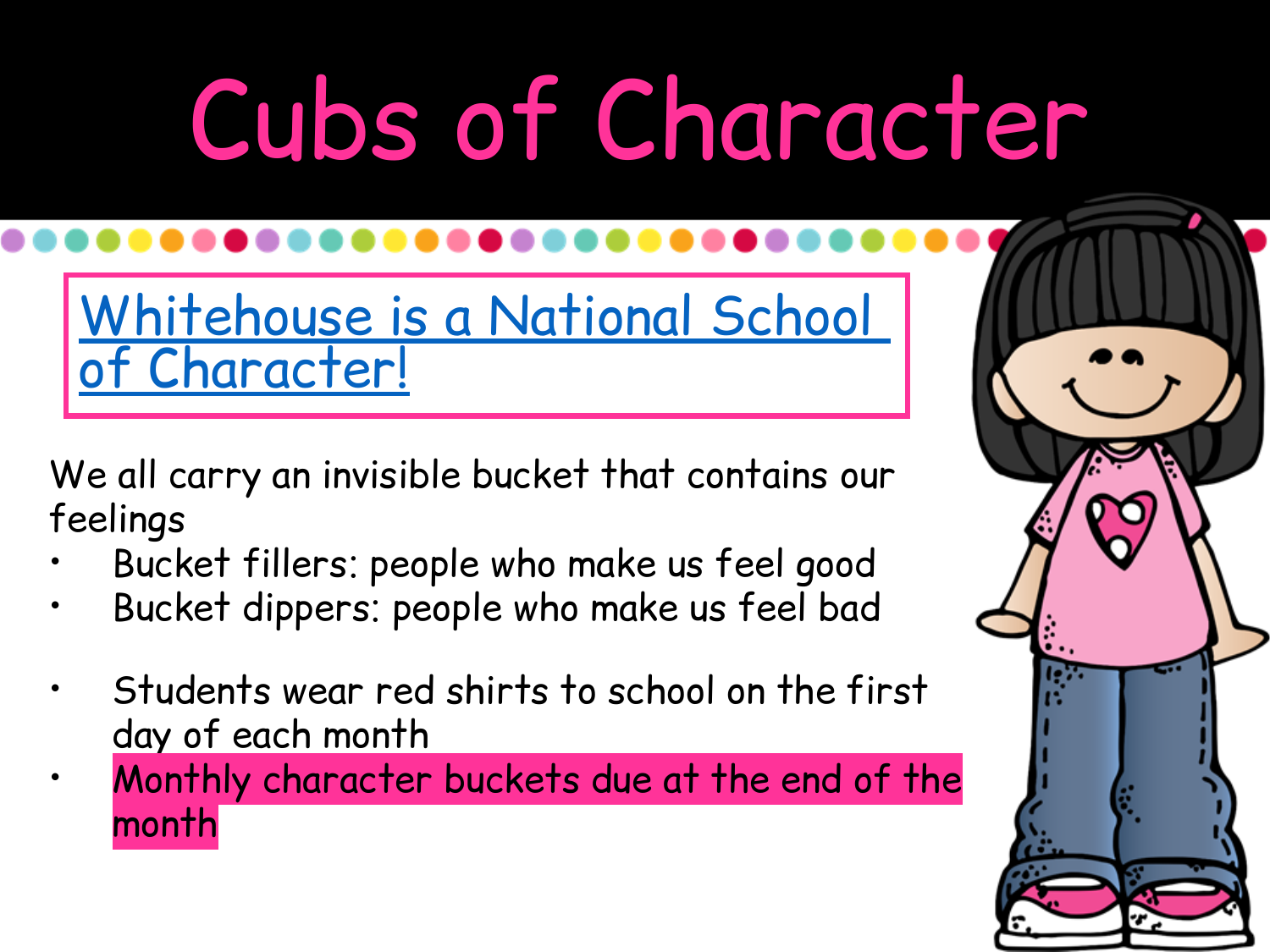

Cubs of Character
Whitehouse is a National School of Character!
We all carry an invisible bucket that contains our feelings
Bucket fillers: people who make us feel good
Bucket dippers: people who make us feel bad

Students wear red shirts to school on the first day of each month
Monthly character buckets due at the end of the month